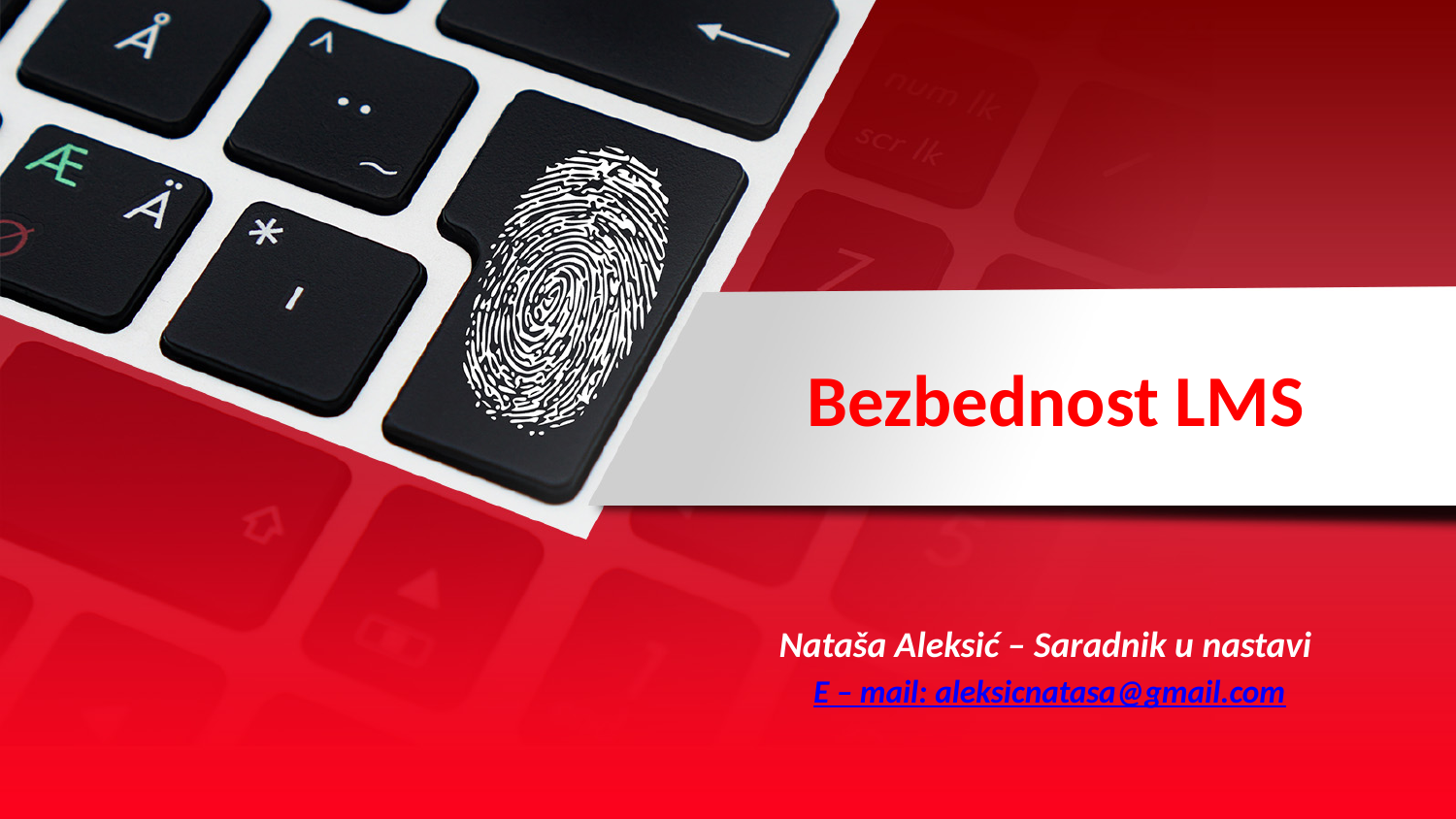

# Bezbednost LMS
Nataša Aleksić – Saradnik u nastavi
E – mail: aleksicnatasa@gmail.com